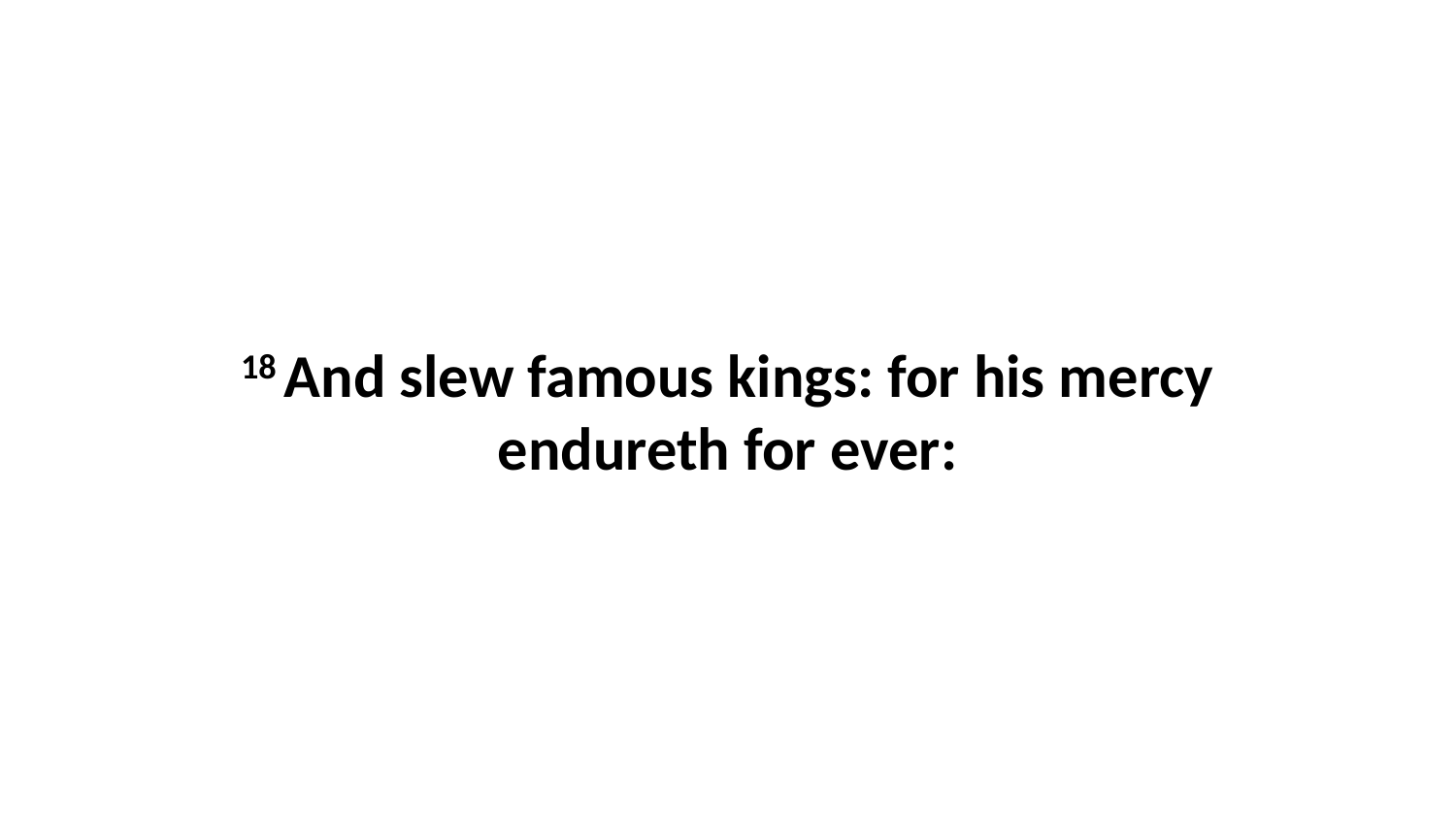

18 And slew famous kings: for his mercy endureth for ever: